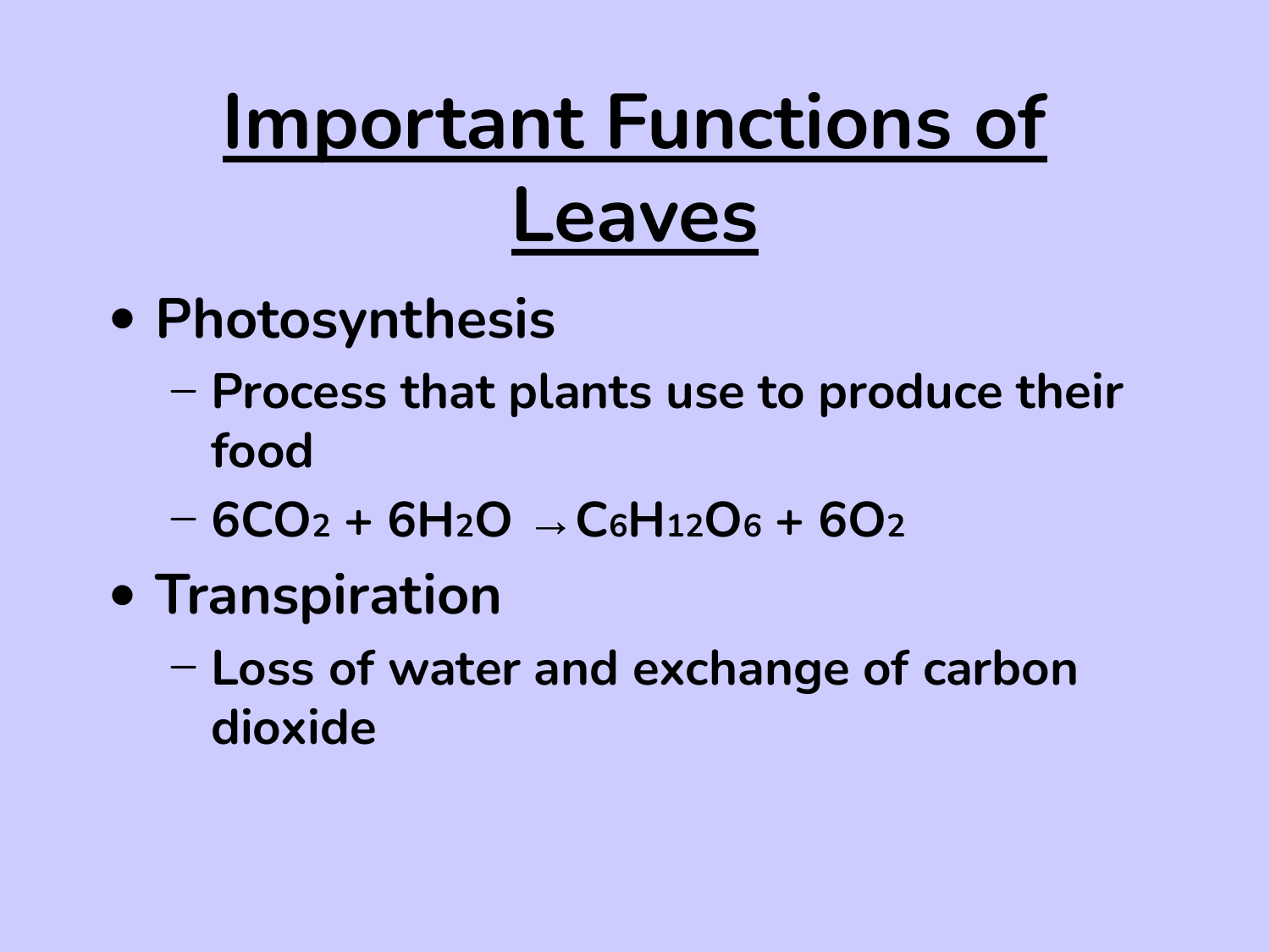

# Important Functions of Leaves
Photosynthesis
Process that plants use to produce their food
6CO2 + 6H2O →C6H12O6 + 6O2
Transpiration
Loss of water and exchange of carbon dioxide